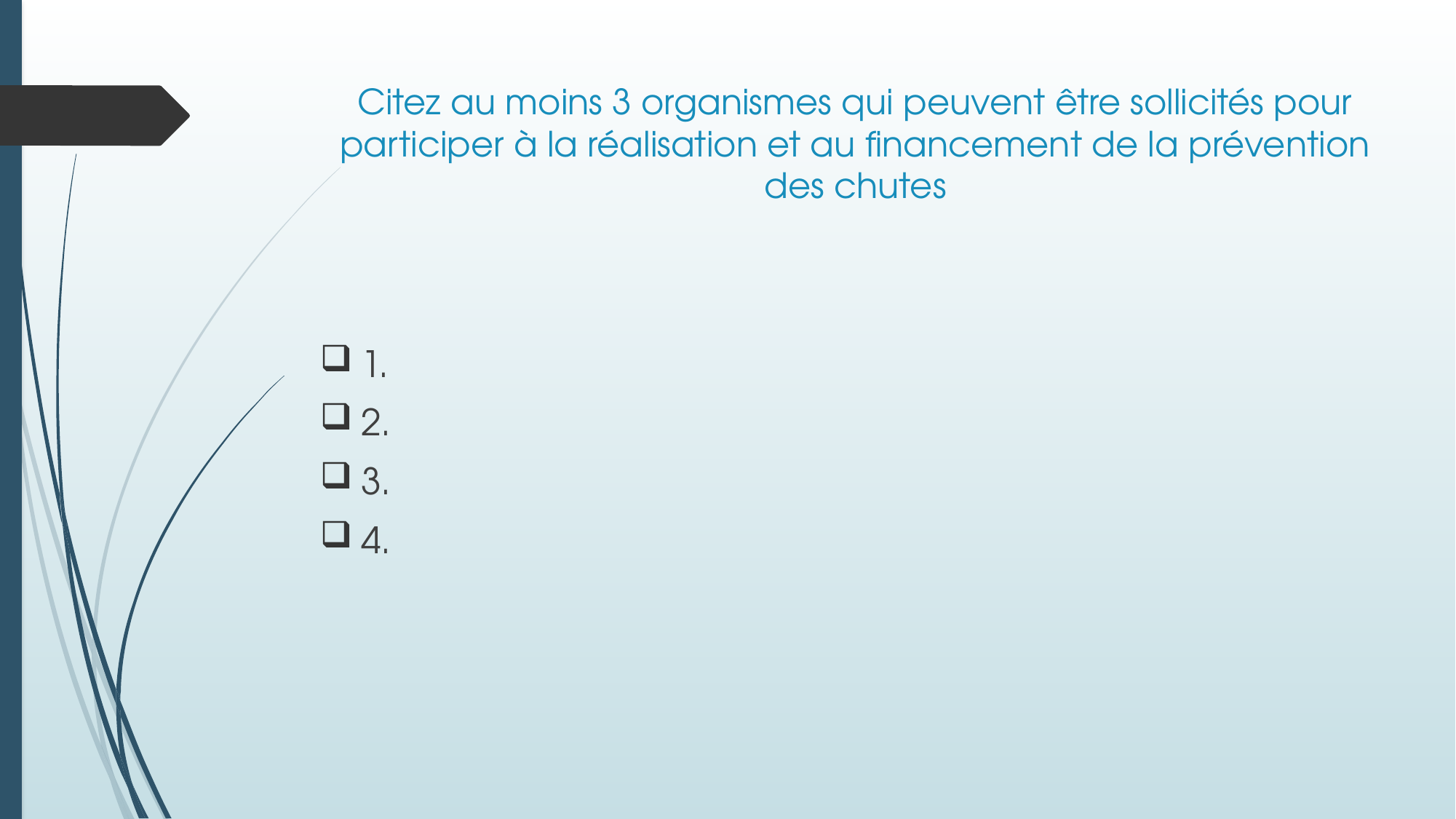

# Citez au moins 3 organismes qui peuvent être sollicités pour participer à la réalisation et au financement de la prévention des chutes
1.
2.
3.
4.